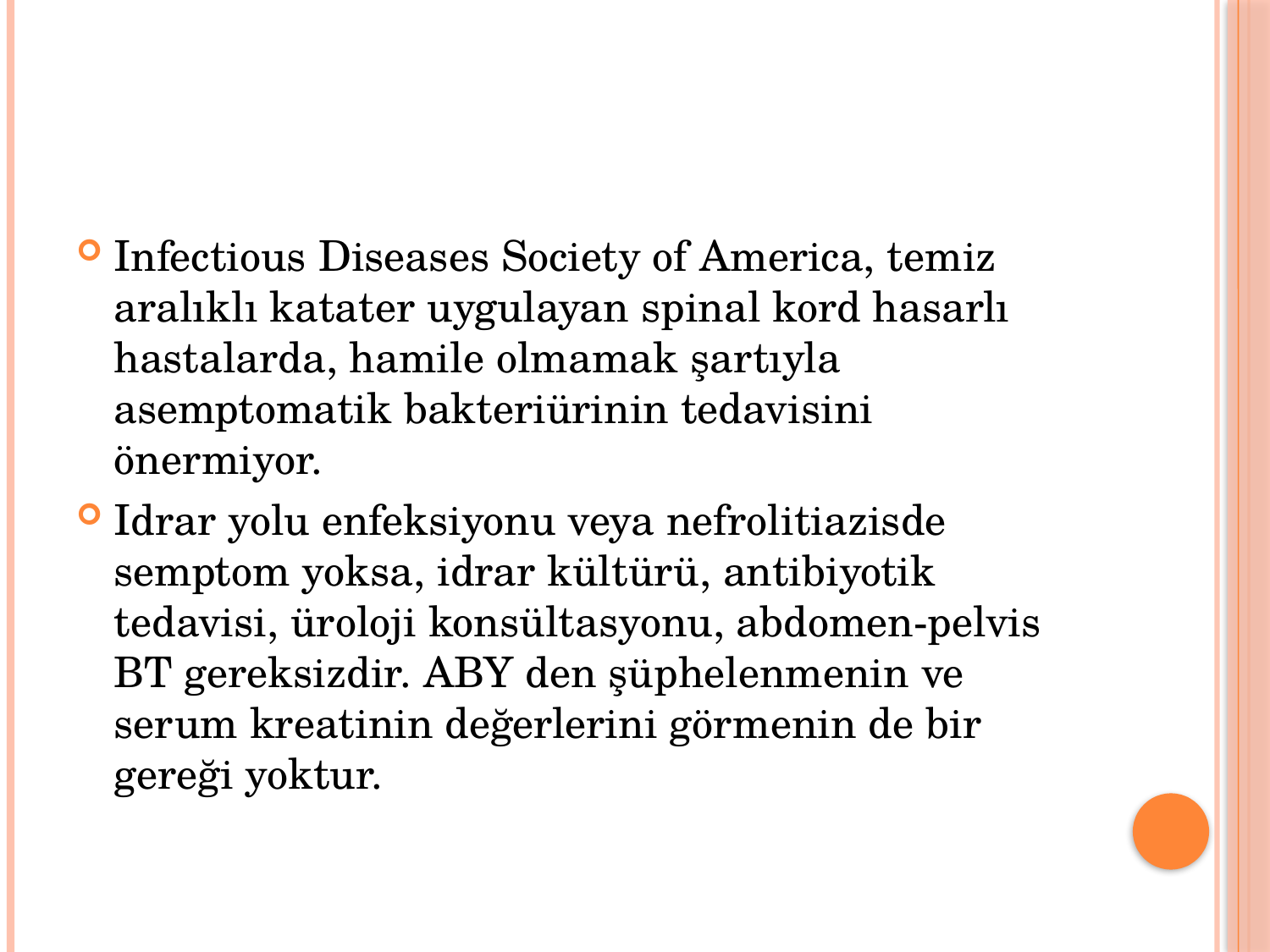

#
Infectious Diseases Society of America, temiz aralıklı katater uygulayan spinal kord hasarlı hastalarda, hamile olmamak şartıyla asemptomatik bakteriürinin tedavisini önermiyor.
Idrar yolu enfeksiyonu veya nefrolitiazisde semptom yoksa, idrar kültürü, antibiyotik tedavisi, üroloji konsültasyonu, abdomen-pelvis BT gereksizdir. ABY den şüphelenmenin ve serum kreatinin değerlerini görmenin de bir gereği yoktur.